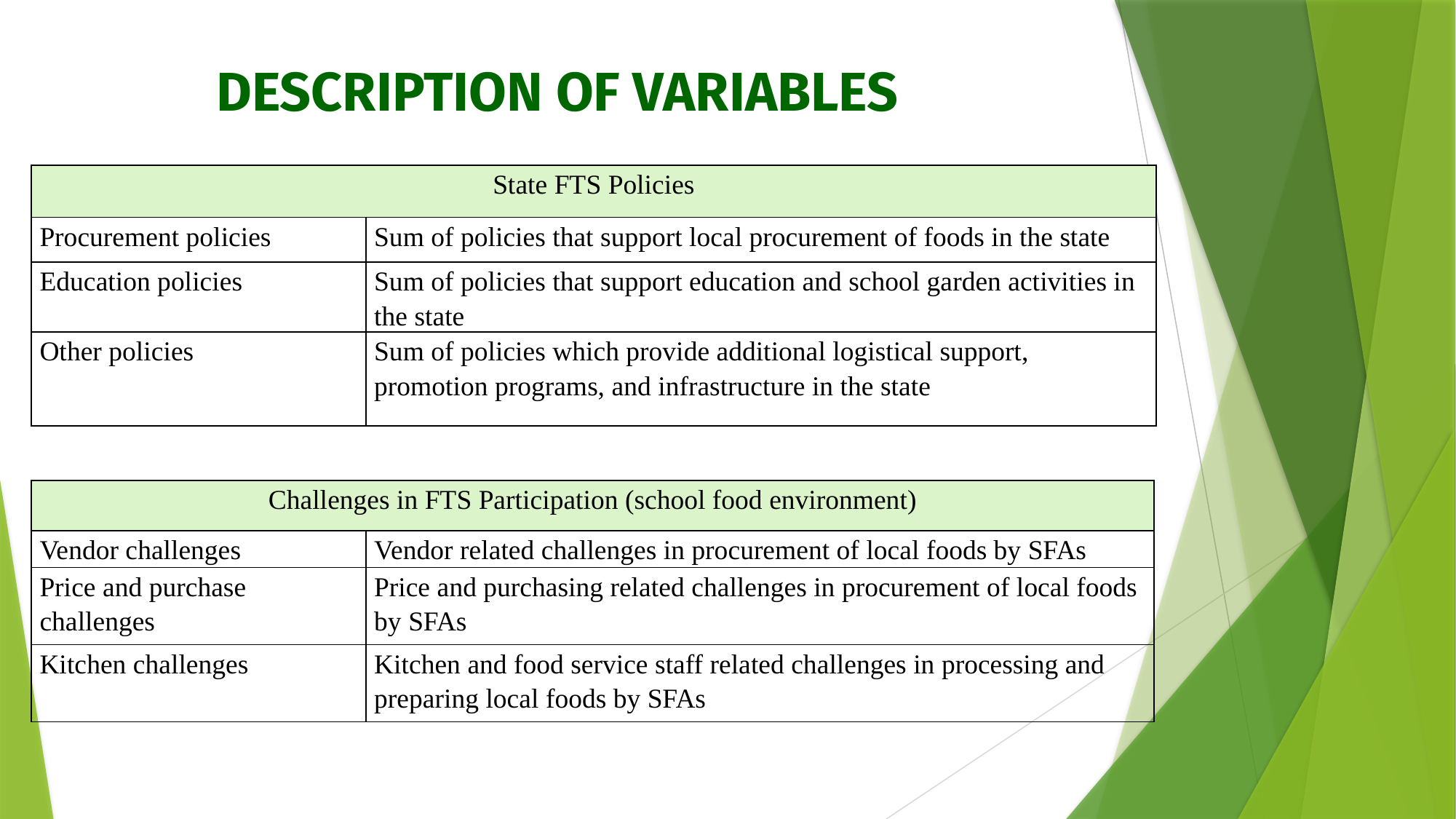

# DESCRIPTION OF VARIABLES
| State FTS Policies |  |
| --- | --- |
| Procurement policies | Sum of policies that support local procurement of foods in the state |
| Education policies | Sum of policies that support education and school garden activities in the state |
| Other policies | Sum of policies which provide additional logistical support, promotion programs, and infrastructure in the state |
| Challenges in FTS Participation (school food environment) |  |
| --- | --- |
| Vendor challenges | Vendor related challenges in procurement of local foods by SFAs |
| Price and purchase challenges | Price and purchasing related challenges in procurement of local foods by SFAs |
| Kitchen challenges | Kitchen and food service staff related challenges in processing and preparing local foods by SFAs |